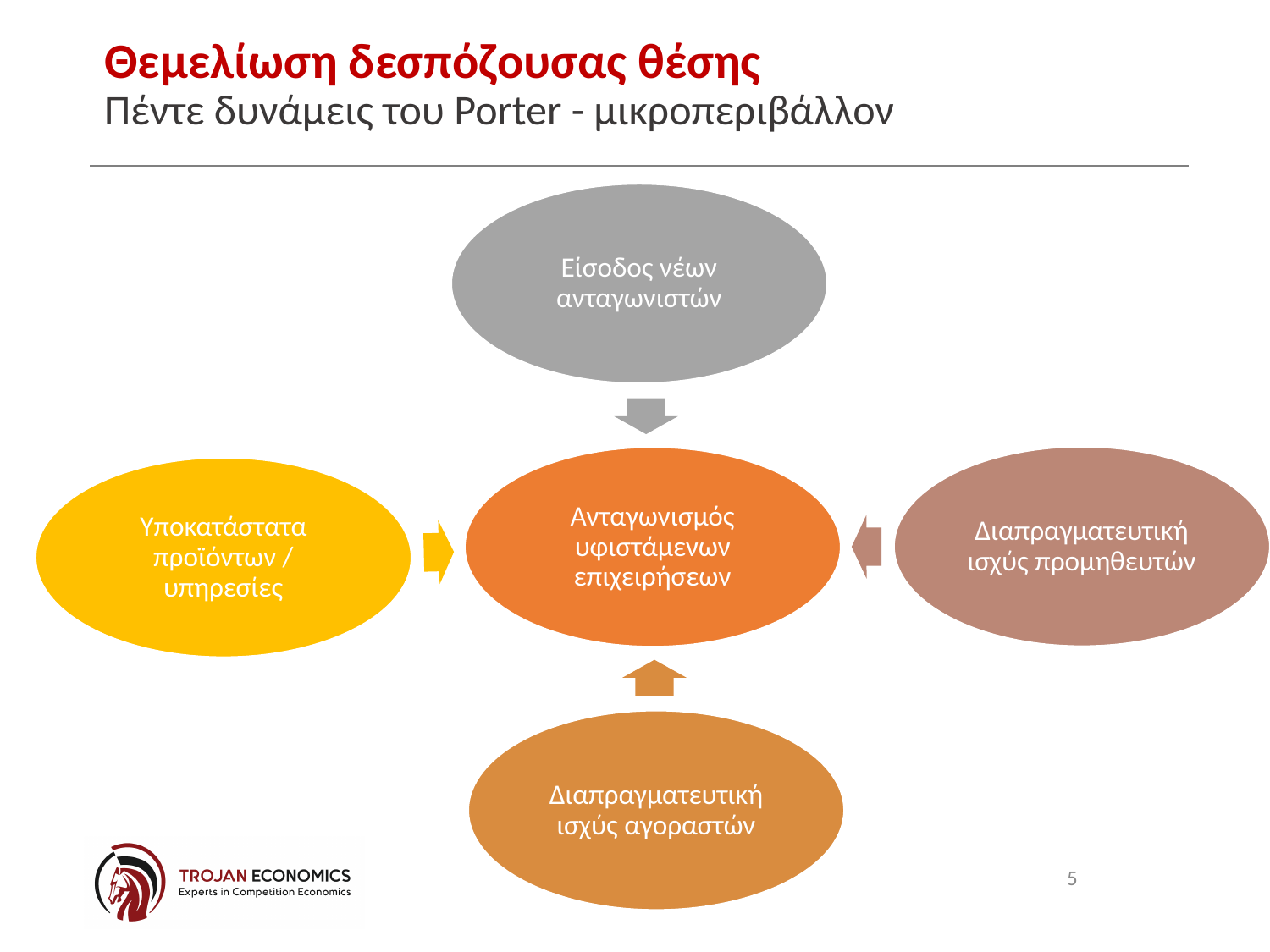

# Θεμελίωση δεσπόζουσας θέσης Πέντε δυνάμεις του Porter - μικροπεριβάλλον
Ανταγωνισμός υφιστάμενων επιχειρήσεων

Είσοδος νέων ανταγωνιστών

Διαπραγματευτική ισχύς προμηθευτών

Διαπραγματευτική ισχύς αγοραστών

Υποκατάστατα προϊόντων / υπηρεσίες
5